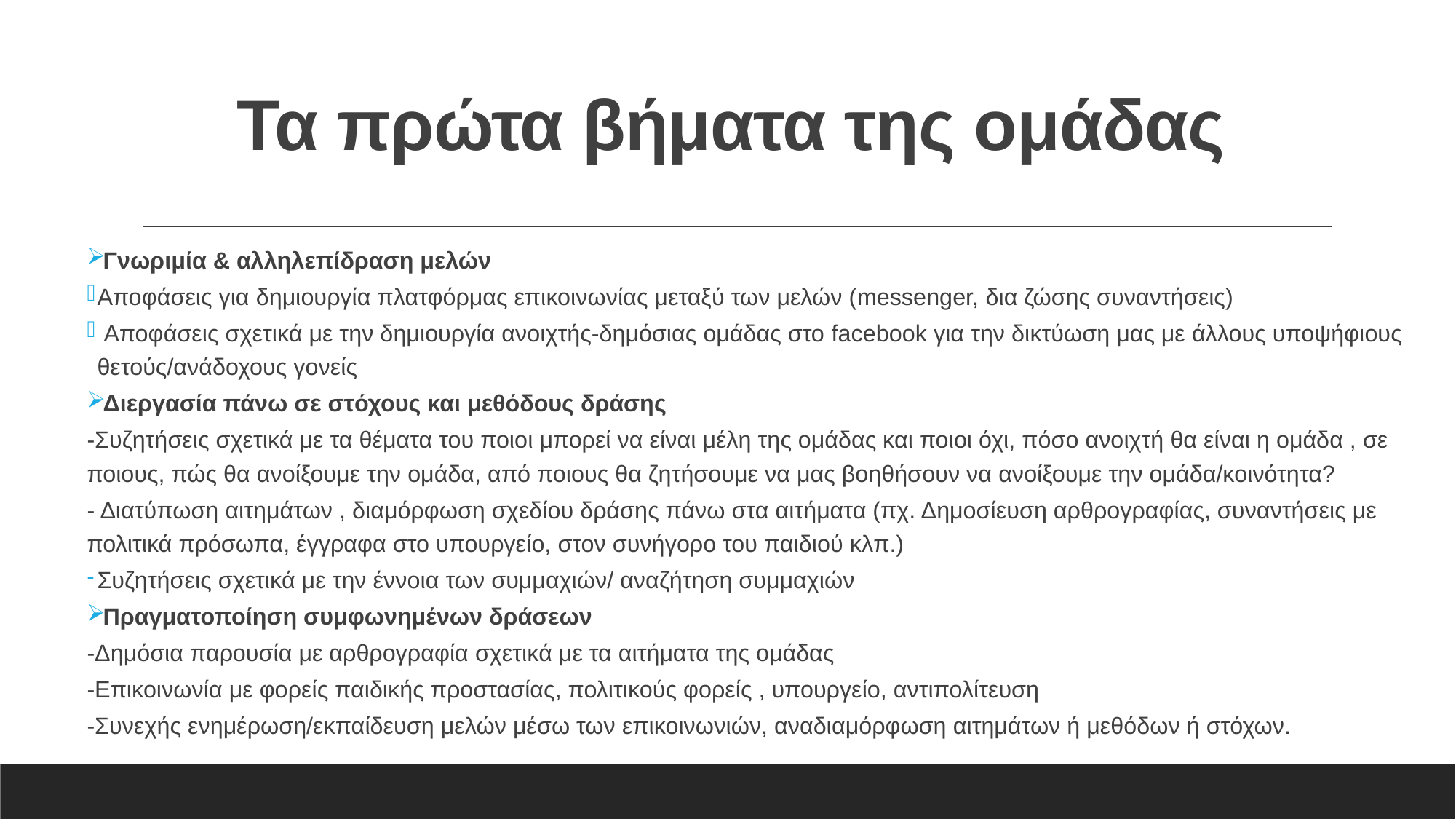

# Τα πρώτα βήματα της ομάδας
Γνωριμία & αλληλεπίδραση μελών
Αποφάσεις για δημιουργία πλατφόρμας επικοινωνίας μεταξύ των μελών (messenger, δια ζώσης συναντήσεις)
 Αποφάσεις σχετικά με την δημιουργία ανοιχτής-δημόσιας ομάδας στο facebook για την δικτύωση μας με άλλους υποψήφιους θετούς/ανάδοχους γονείς
Διεργασία πάνω σε στόχους και μεθόδους δράσης
-Συζητήσεις σχετικά με τα θέματα του ποιοι μπορεί να είναι μέλη της ομάδας και ποιοι όχι, πόσο ανοιχτή θα είναι η ομάδα , σε ποιους, πώς θα ανοίξουμε την ομάδα, από ποιους θα ζητήσουμε να μας βοηθήσουν να ανοίξουμε την ομάδα/κοινότητα?
- Διατύπωση αιτημάτων , διαμόρφωση σχεδίου δράσης πάνω στα αιτήματα (πχ. Δημοσίευση αρθρογραφίας, συναντήσεις με πολιτικά πρόσωπα, έγγραφα στο υπουργείο, στον συνήγορο του παιδιού κλπ.)
Συζητήσεις σχετικά με την έννοια των συμμαχιών/ αναζήτηση συμμαχιών
Πραγματοποίηση συμφωνημένων δράσεων
-Δημόσια παρουσία με αρθρογραφία σχετικά με τα αιτήματα της ομάδας
-Επικοινωνία με φορείς παιδικής προστασίας, πολιτικούς φορείς , υπουργείο, αντιπολίτευση
-Συνεχής ενημέρωση/εκπαίδευση μελών μέσω των επικοινωνιών, αναδιαμόρφωση αιτημάτων ή μεθόδων ή στόχων.